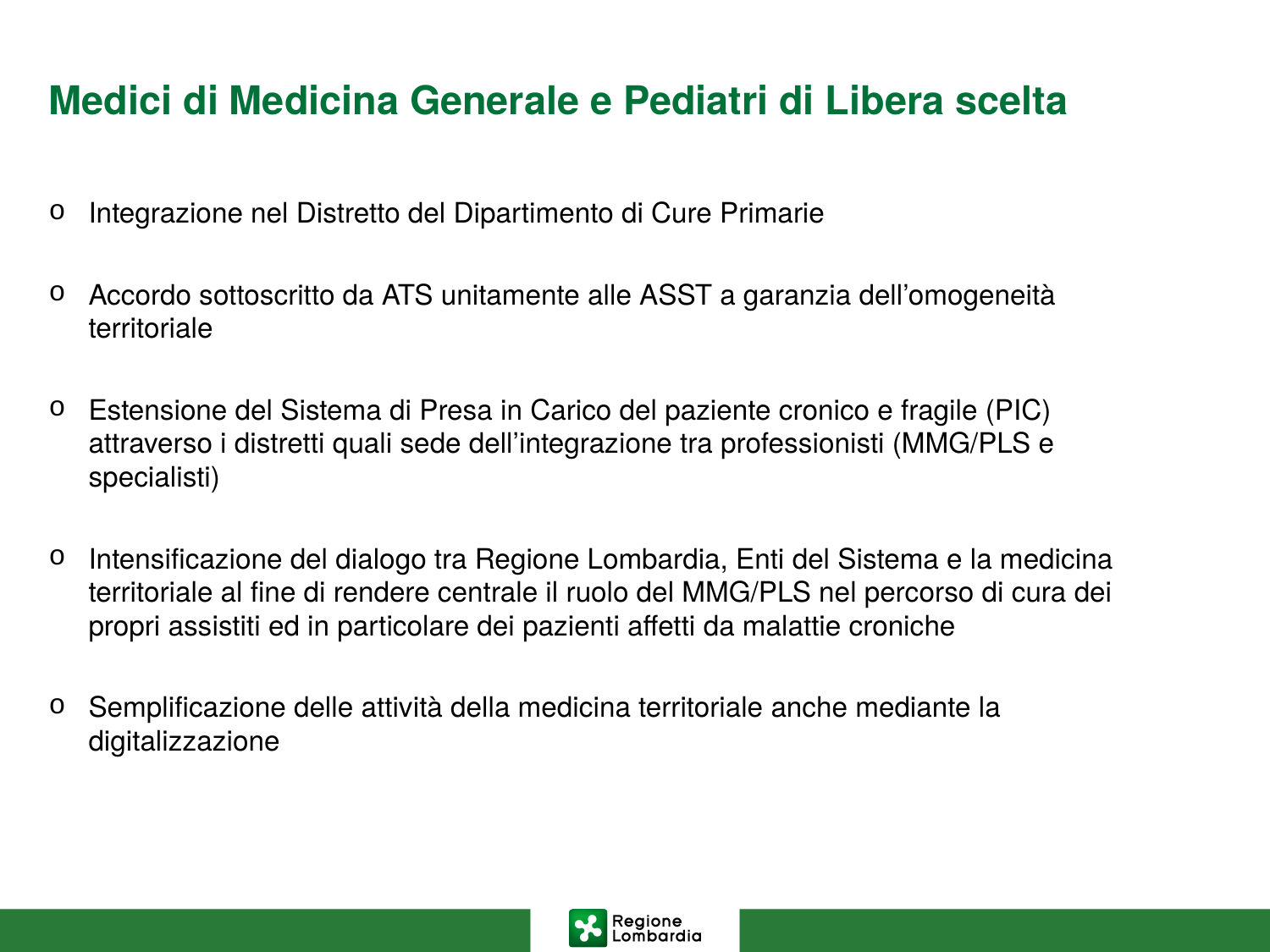

# Medici di Medicina Generale e Pediatri di Libera scelta
Integrazione nel Distretto del Dipartimento di Cure Primarie

Accordo sottoscritto da ATS unitamente alle ASST a garanzia dell’omogeneità territoriale

Estensione del Sistema di Presa in Carico del paziente cronico e fragile (PIC) attraverso i distretti quali sede dell’integrazione tra professionisti (MMG/PLS e specialisti)

Intensificazione del dialogo tra Regione Lombardia, Enti del Sistema e la medicina territoriale al fine di rendere centrale il ruolo del MMG/PLS nel percorso di cura dei propri assistiti ed in particolare dei pazienti affetti da malattie croniche

Semplificazione delle attività della medicina territoriale anche mediante la digitalizzazione